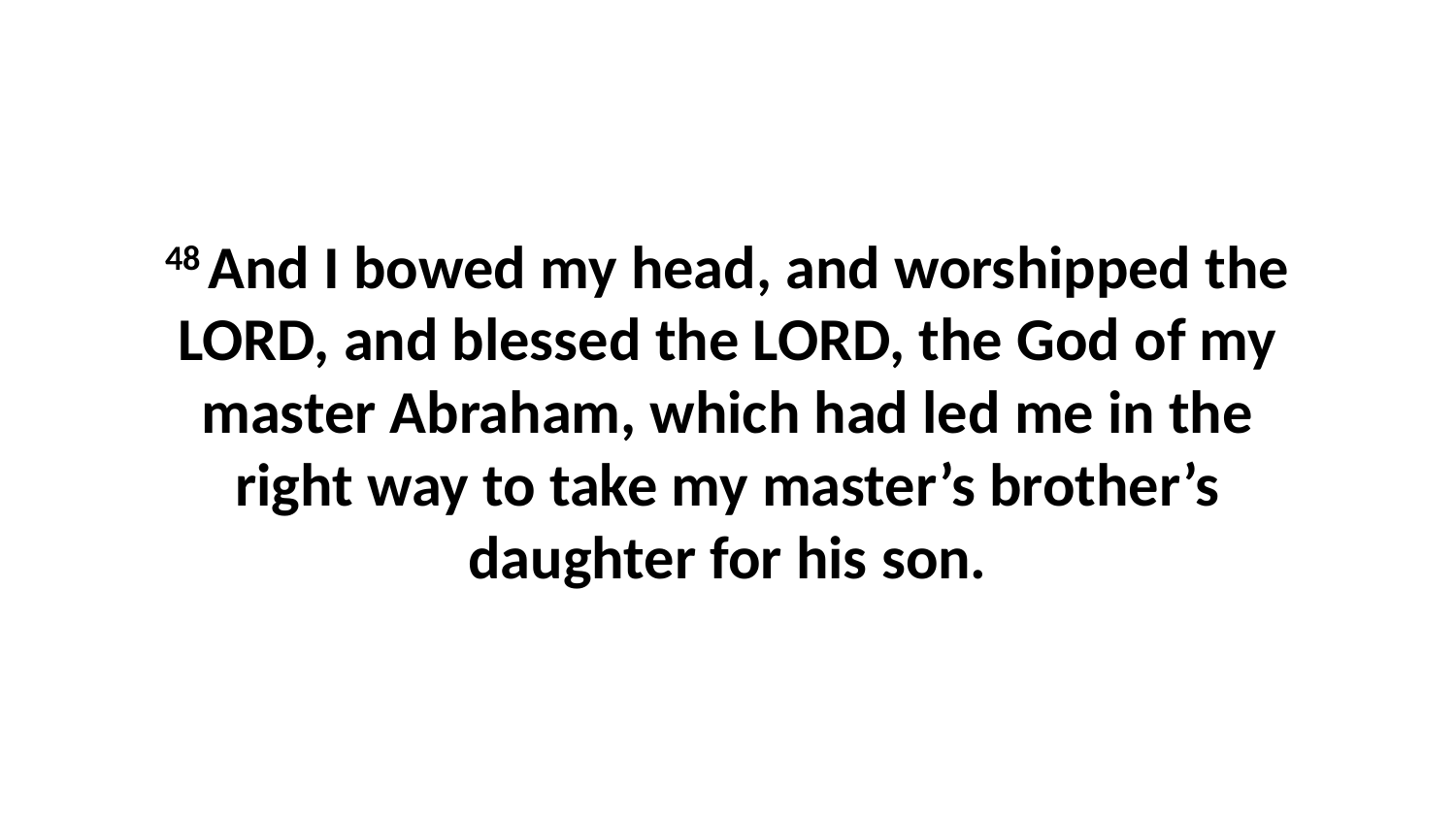

48 And I bowed my head, and worshipped the LORD, and blessed the LORD, the God of my master Abraham, which had led me in the right way to take my master’s brother’s daughter for his son.